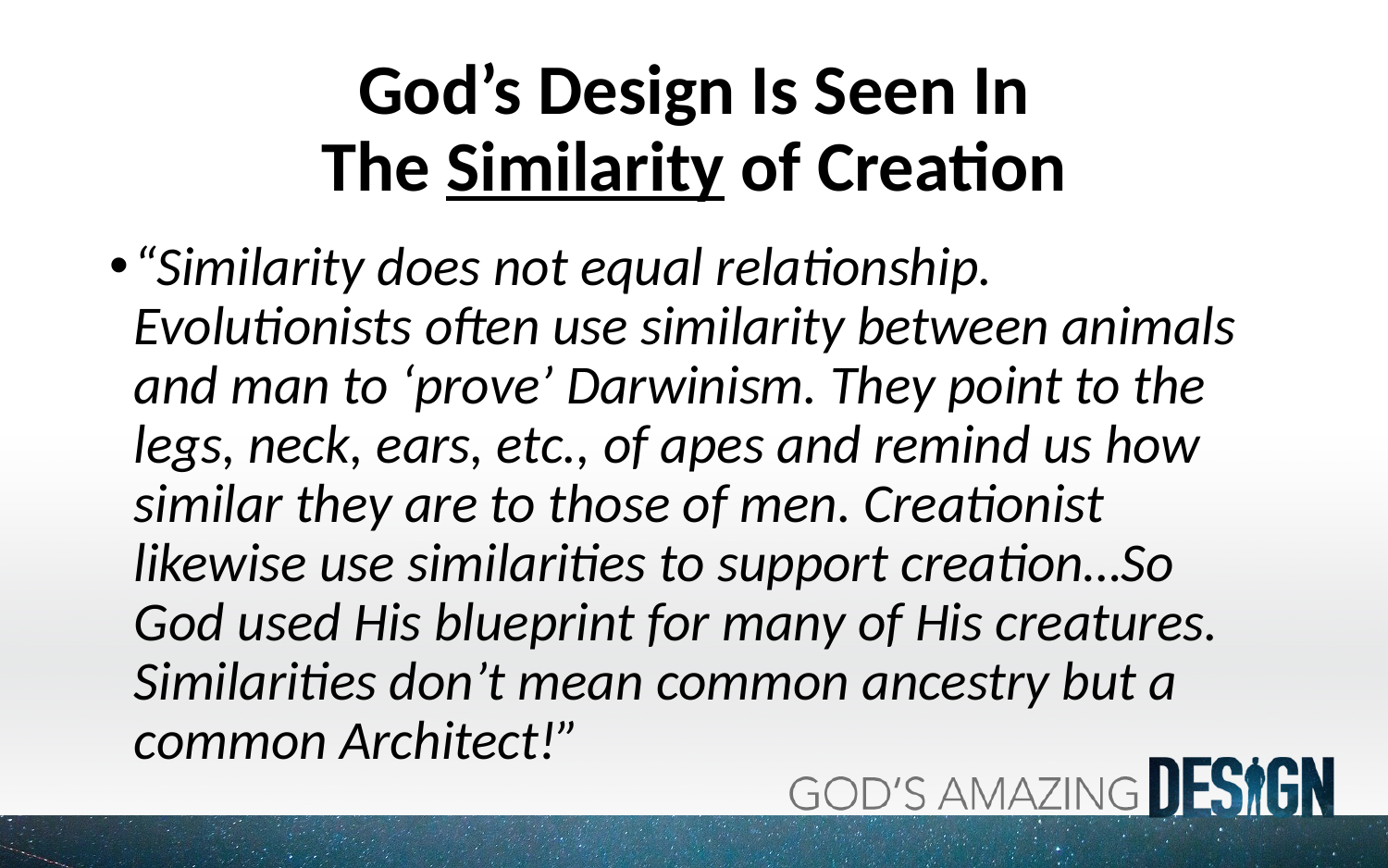

# God’s Design Is Seen In The Similarity of Creation
“Similarity does not equal relationship. Evolutionists often use similarity between animals and man to ‘prove’ Darwinism. They point to the legs, neck, ears, etc., of apes and remind us how similar they are to those of men. Creationist likewise use similarities to support creation…So God used His blueprint for many of His creatures. Similarities don’t mean common ancestry but a common Architect!”